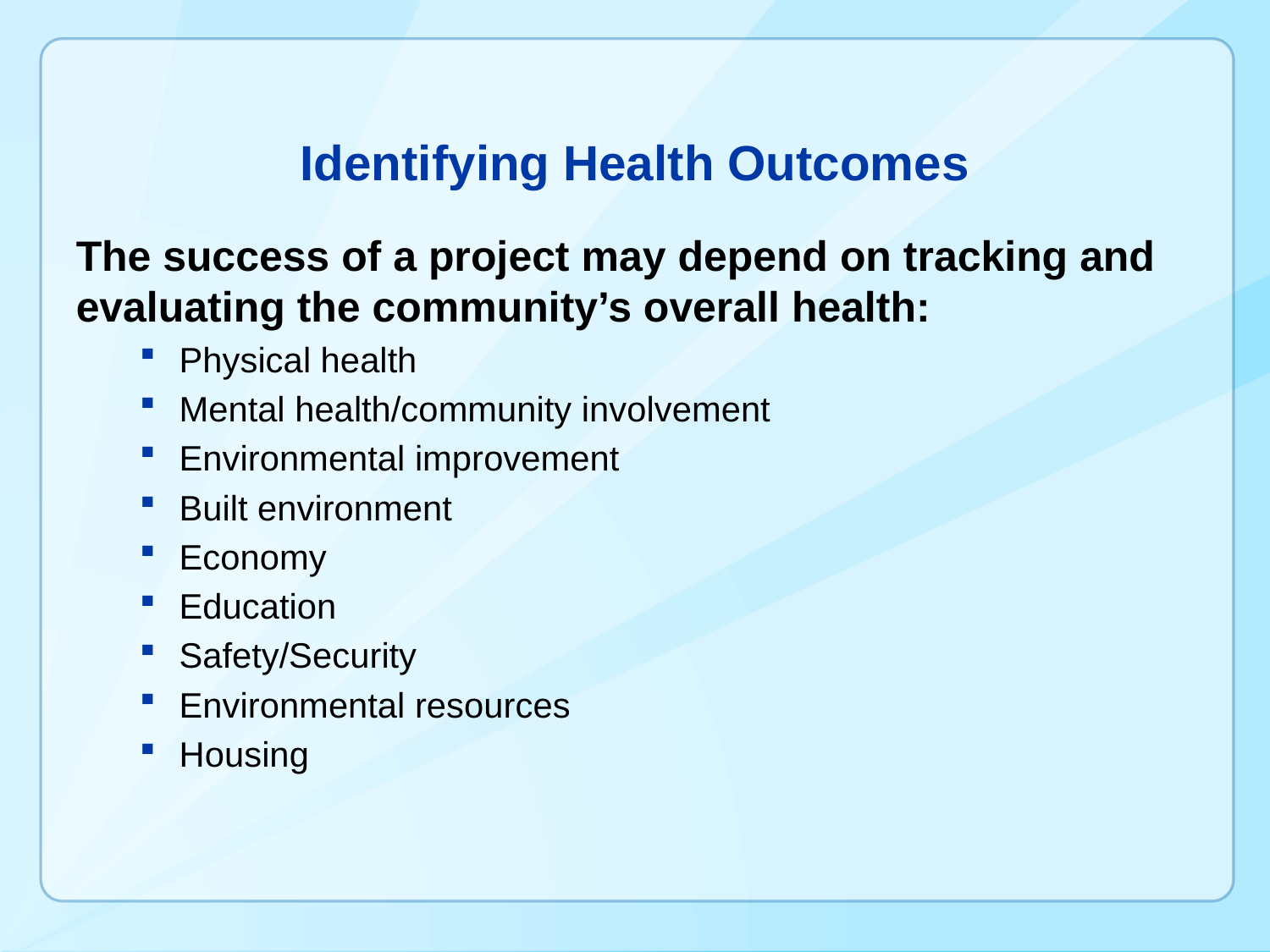

# Identifying Health Outcomes
The success of a project may depend on tracking and evaluating the community’s overall health:
Physical health
Mental health/community involvement
Environmental improvement
Built environment
Economy
Education
Safety/Security
Environmental resources
Housing